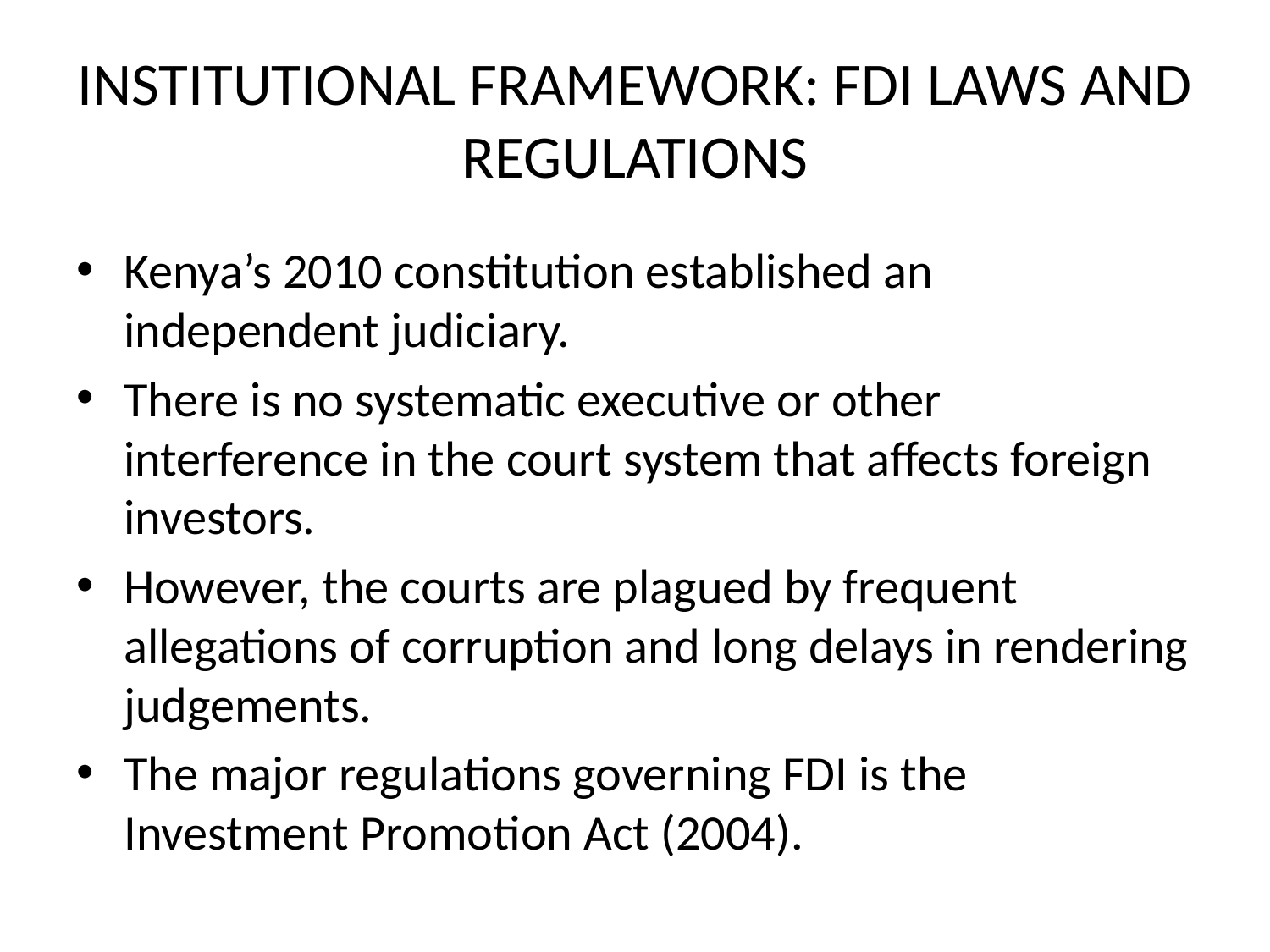

# INSTITUTIONAL FRAMEWORK: FDI LAWS AND REGULATIONS
Kenya’s 2010 constitution established an independent judiciary.
There is no systematic executive or other interference in the court system that affects foreign investors.
However, the courts are plagued by frequent allegations of corruption and long delays in rendering judgements.
The major regulations governing FDI is the Investment Promotion Act (2004).